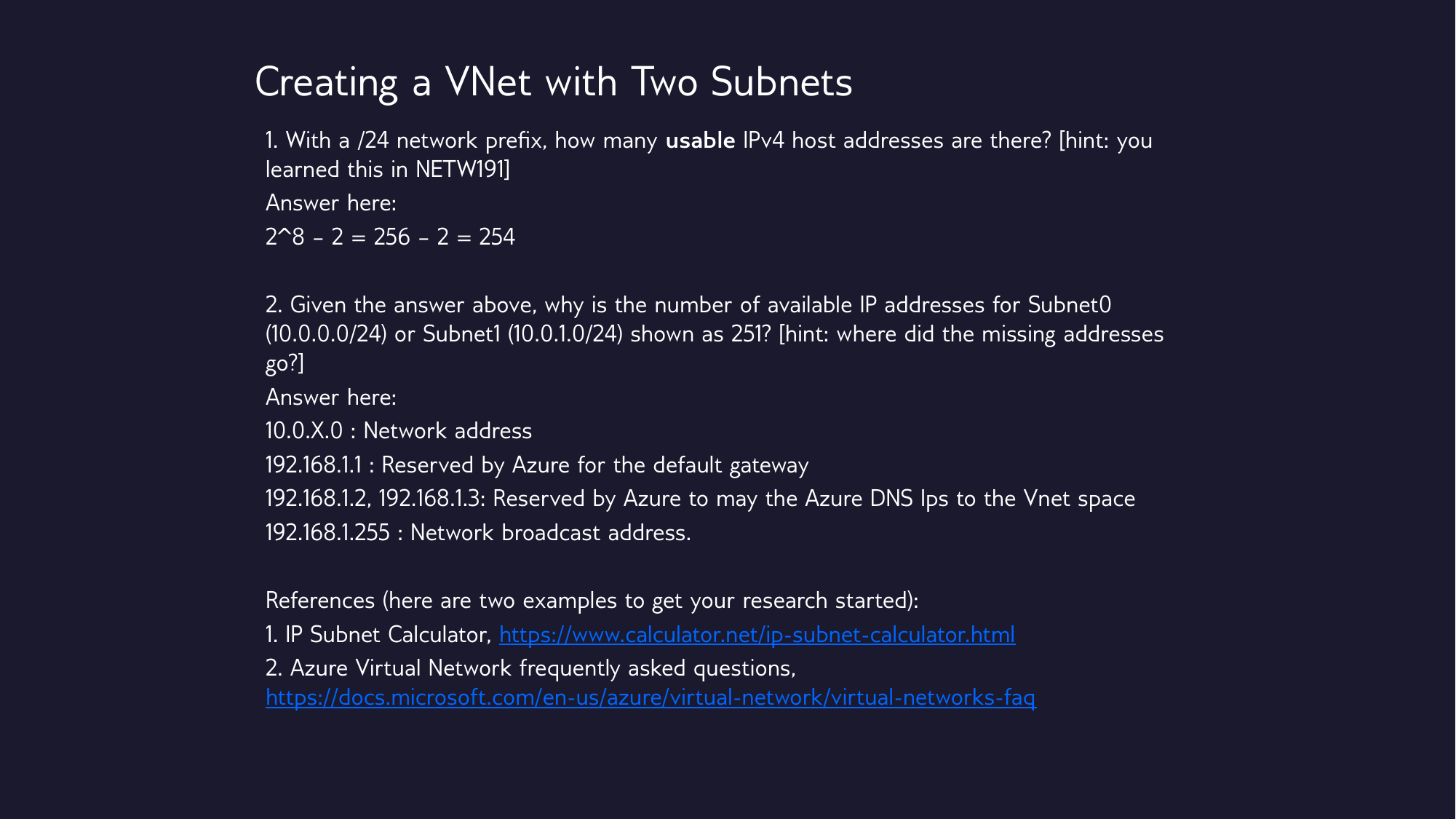

# Creating a VNet with Two Subnets
1. With a /24 network prefix, how many usable IPv4 host addresses are there? [hint: you learned this in NETW191]
Answer here:
2^8 – 2 = 256 – 2 = 254

2. Given the answer above, why is the number of available IP addresses for Subnet0 (10.0.0.0/24) or Subnet1 (10.0.1.0/24) shown as 251? [hint: where did the missing addresses go?]
Answer here:
10.0.X.0 : Network address
192.168.1.1 : Reserved by Azure for the default gateway
192.168.1.2, 192.168.1.3: Reserved by Azure to may the Azure DNS Ips to the Vnet space
192.168.1.255 : Network broadcast address.

References (here are two examples to get your research started):
1. IP Subnet Calculator, https://www.calculator.net/ip-subnet-calculator.html
2. Azure Virtual Network frequently asked questions, https://docs.microsoft.com/en-us/azure/virtual-network/virtual-networks-faq